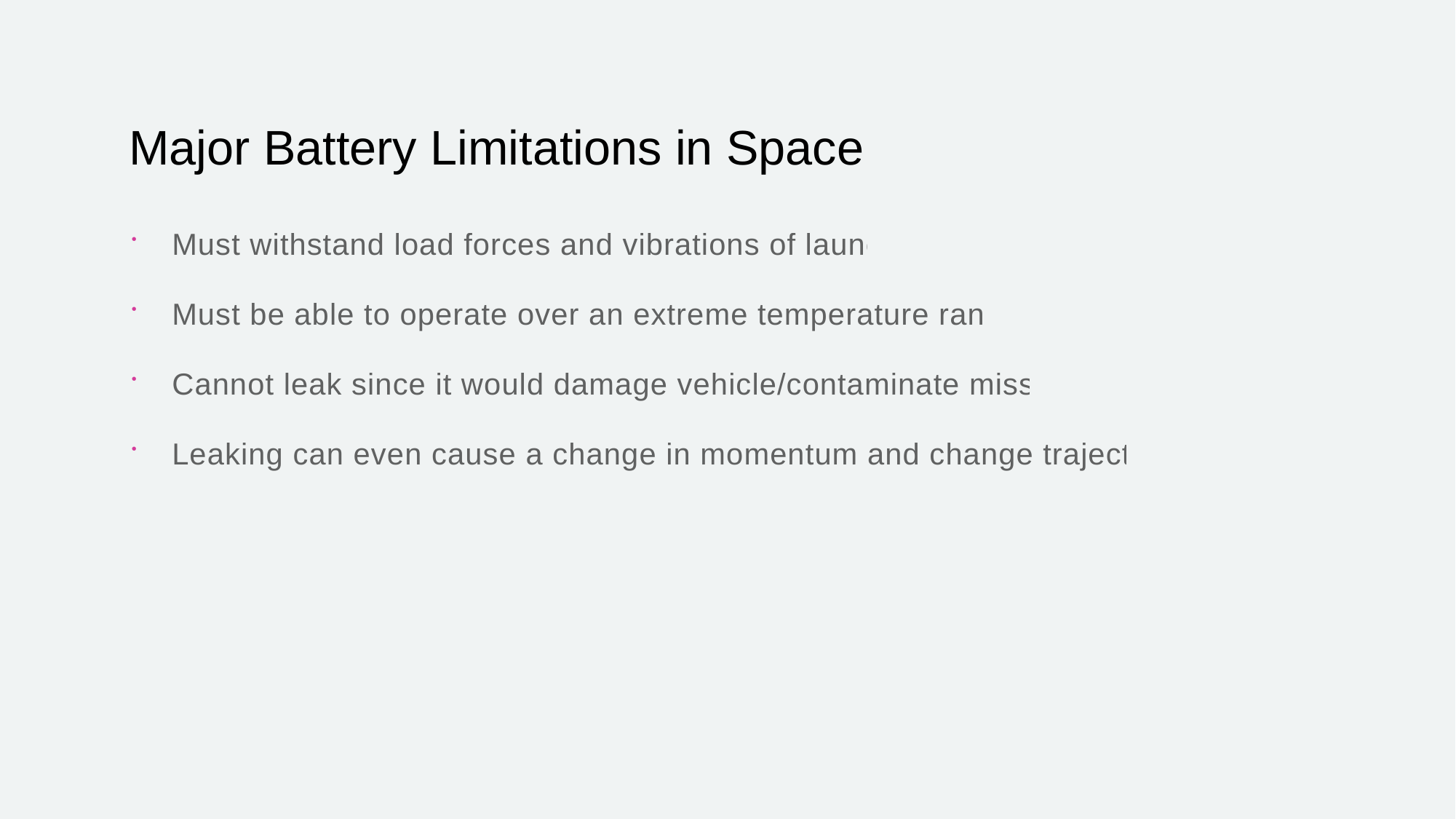

# Major Battery Limitations in Space
Must withstand load forces and vibrations of launch.
Must be able to operate over an extreme temperature range.
Cannot leak since it would damage vehicle/contaminate mission
Leaking can even cause a change in momentum and change trajectory